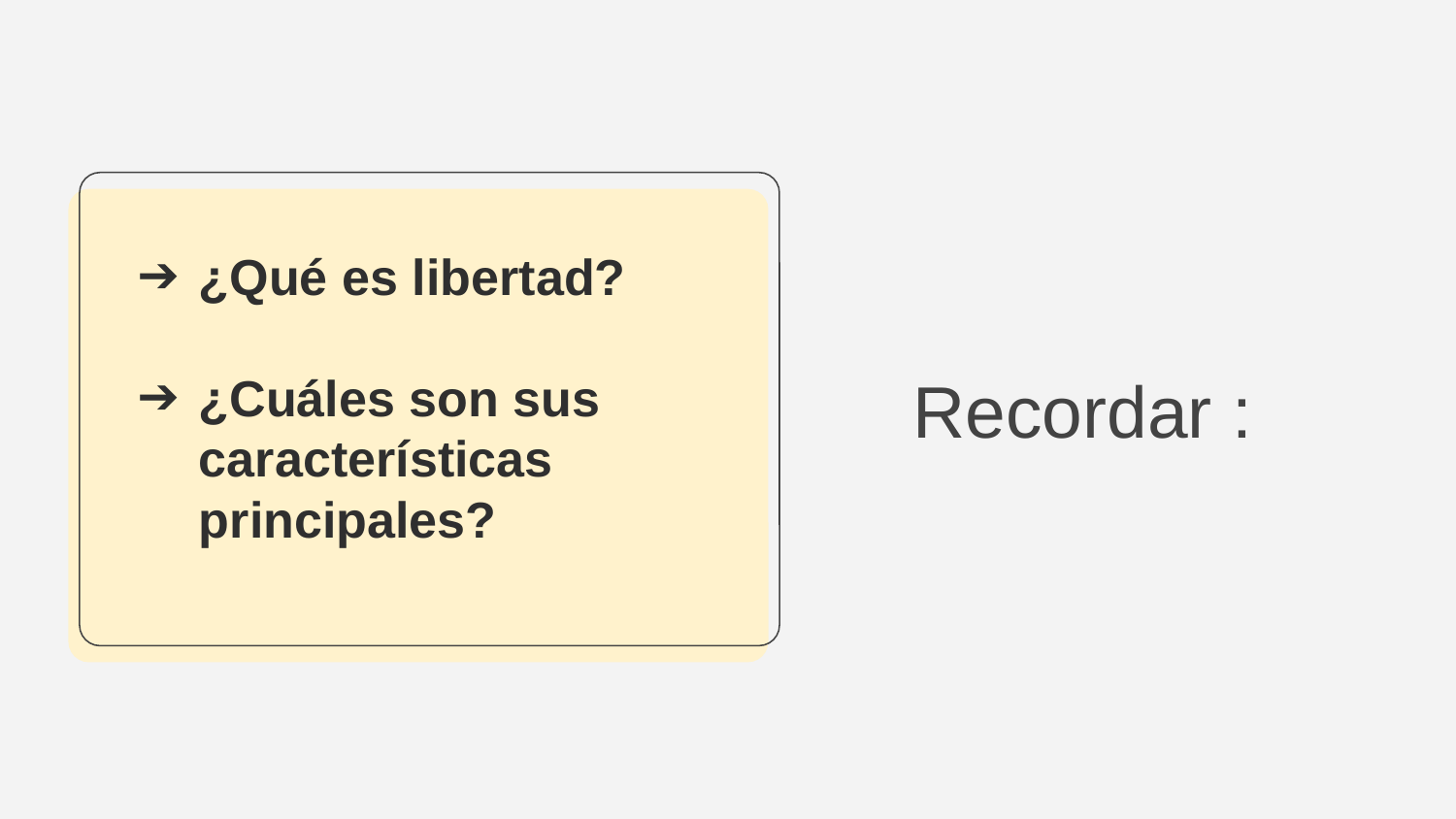

¿Qué es libertad?

¿Cuáles son sus características principales?

# Recordar :